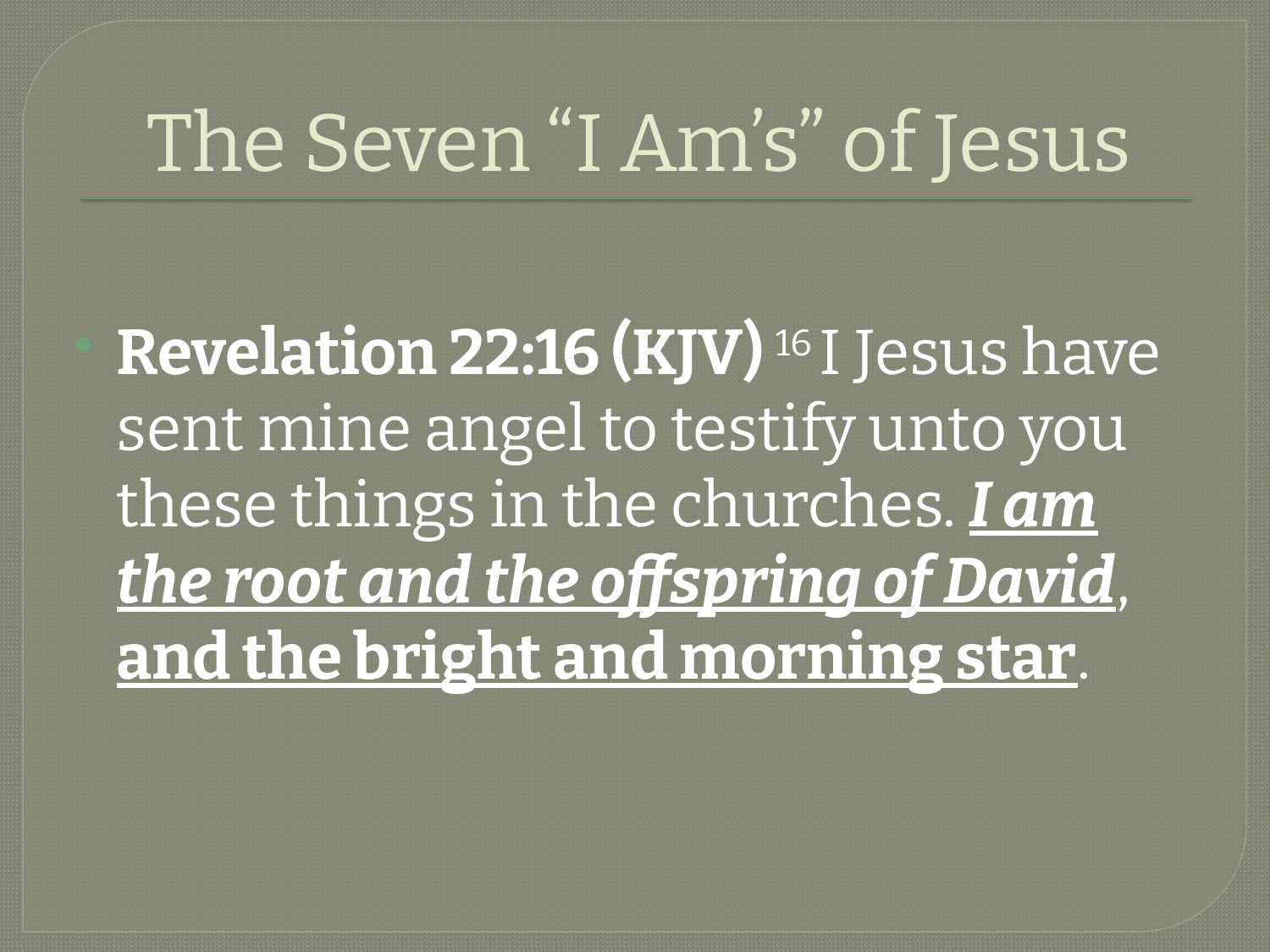

# The Seven “I Am’s” of Jesus

Revelation 22:16 (KJV) 16 I Jesus have sent mine angel to testify unto you these things in the churches. I am the root and the offspring of David, and the bright and morning star.